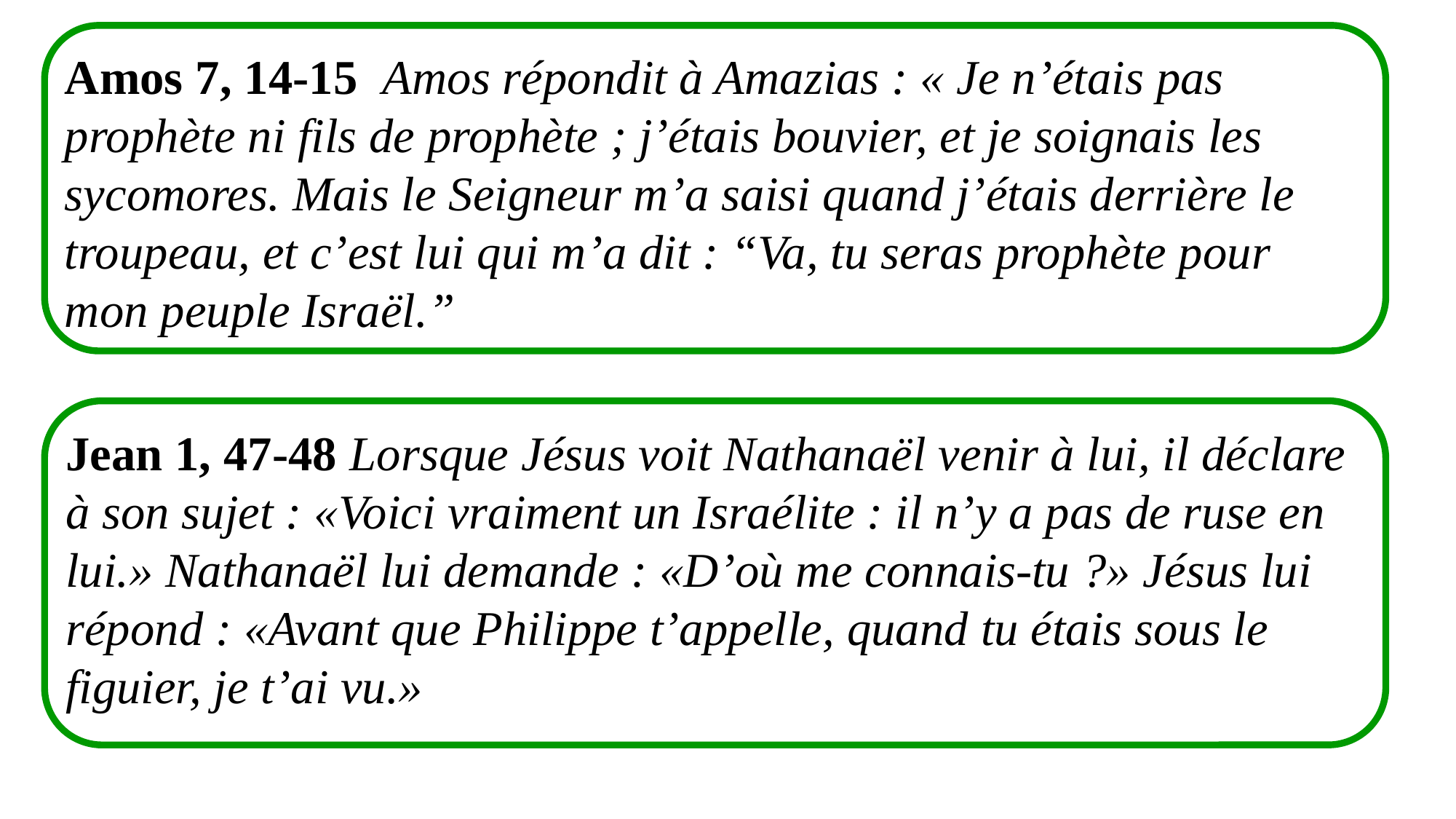

Amos 7, 14-15  Amos répondit à Amazias : « Je n’étais pas prophète ni fils de prophète ; j’étais bouvier, et je soignais les sycomores. Mais le Seigneur m’a saisi quand j’étais derrière le troupeau, et c’est lui qui m’a dit : “Va, tu seras prophète pour mon peuple Israël.”

Jean 1, 47-48 Lorsque Jésus voit Nathanaël venir à lui, il déclare à son sujet : «Voici vraiment un Israélite : il n’y a pas de ruse en lui.» Nathanaël lui demande : «D’où me connais-tu ?» Jésus lui répond : «Avant que Philippe t’appelle, quand tu étais sous le figuier, je t’ai vu.»